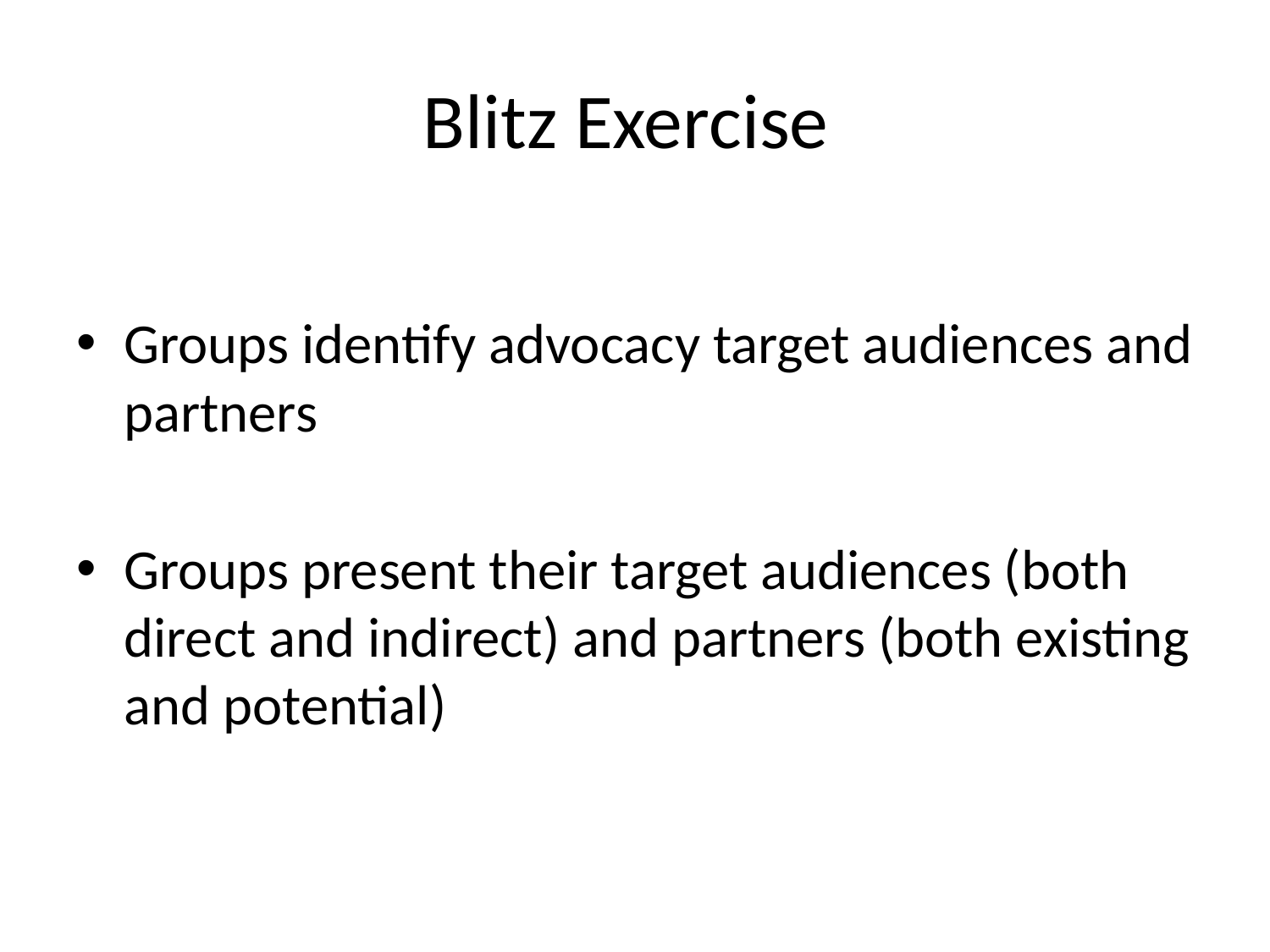

# Blitz Exercise

Groups identify advocacy target audiences and partners

Groups present their target audiences (both direct and indirect) and partners (both existing and potential)